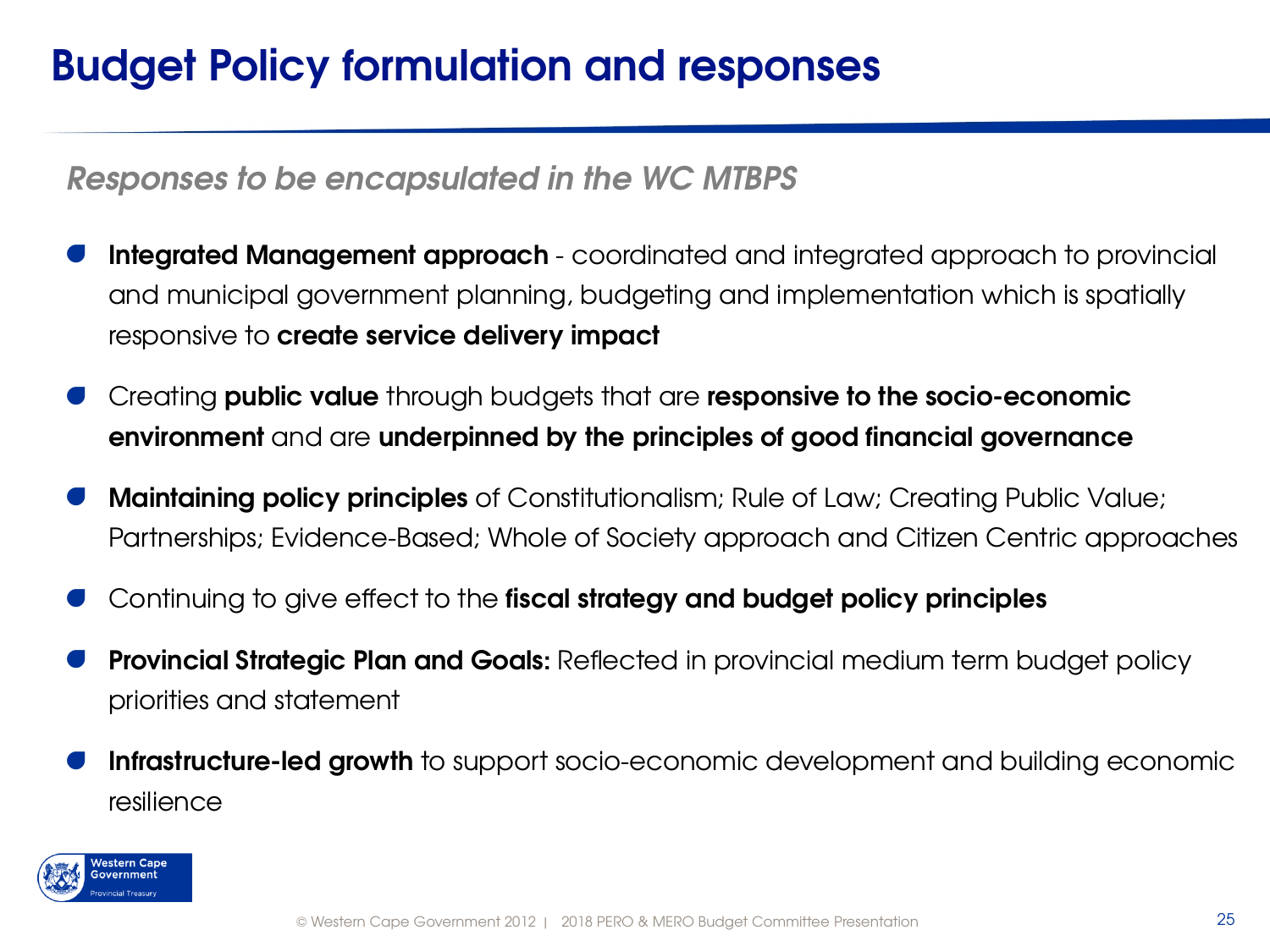

# Budget Policy formulation and responses
Responses to be encapsulated in the WC MTBPS
Integrated Management approach - coordinated and integrated approach to provincial and municipal government planning, budgeting and implementation which is spatially responsive to create service delivery impact
Creating public value through budgets that are responsive to the socio-economic environment and are underpinned by the principles of good financial governance
Maintaining policy principles of Constitutionalism; Rule of Law; Creating Public Value; Partnerships; Evidence-Based; Whole of Society approach and Citizen Centric approaches
Continuing to give effect to the fiscal strategy and budget policy principles
Provincial Strategic Plan and Goals: Reflected in provincial medium term budget policy priorities and statement
Infrastructure-led growth to support socio-economic development and building economic resilience
2018 PERO & MERO Budget Committee Presentation
25